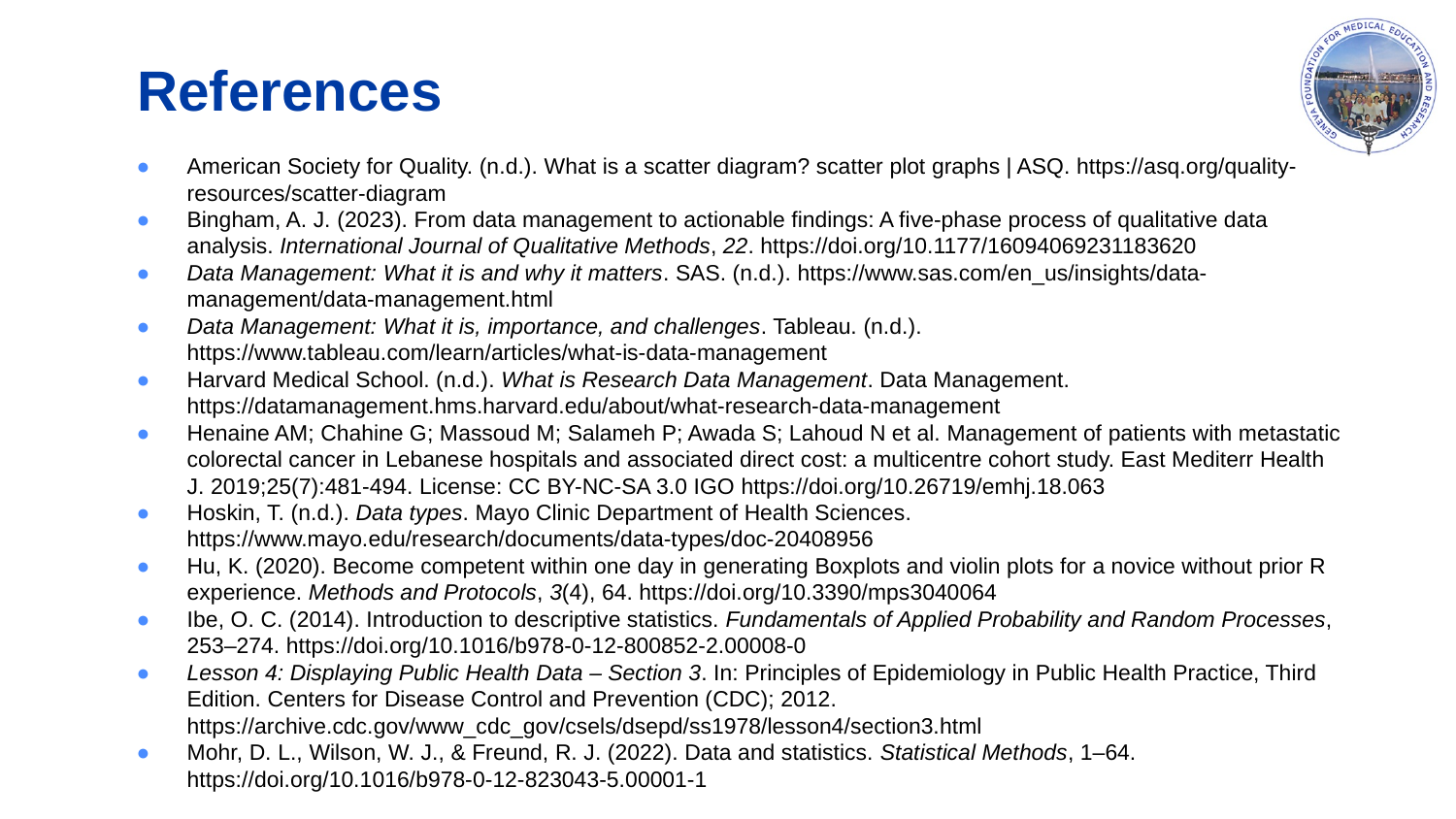

# References
American Society for Quality. (n.d.). What is a scatter diagram? scatter plot graphs | ASQ. https://asq.org/quality-resources/scatter-diagram
Bingham, A. J. (2023). From data management to actionable findings: A five-phase process of qualitative data analysis. International Journal of Qualitative Methods, 22. https://doi.org/10.1177/16094069231183620
Data Management: What it is and why it matters. SAS. (n.d.). https://www.sas.com/en_us/insights/data-management/data-management.html
Data Management: What it is, importance, and challenges. Tableau. (n.d.). https://www.tableau.com/learn/articles/what-is-data-management
Harvard Medical School. (n.d.). What is Research Data Management. Data Management. https://datamanagement.hms.harvard.edu/about/what-research-data-management
Henaine AM; Chahine G; Massoud M; Salameh P; Awada S; Lahoud N et al. Management of patients with metastatic colorectal cancer in Lebanese hospitals and associated direct cost: a multicentre cohort study. East Mediterr Health J. 2019;25(7):481-494. License: CC BY-NC-SA 3.0 IGO https://doi.org/10.26719/emhj.18.063
Hoskin, T. (n.d.). Data types. Mayo Clinic Department of Health Sciences. https://www.mayo.edu/research/documents/data-types/doc-20408956
Hu, K. (2020). Become competent within one day in generating Boxplots and violin plots for a novice without prior R experience. Methods and Protocols, 3(4), 64. https://doi.org/10.3390/mps3040064
Ibe, O. C. (2014). Introduction to descriptive statistics. Fundamentals of Applied Probability and Random Processes, 253–274. https://doi.org/10.1016/b978-0-12-800852-2.00008-0
Lesson 4: Displaying Public Health Data – Section 3. In: Principles of Epidemiology in Public Health Practice, Third Edition. Centers for Disease Control and Prevention (CDC); 2012. https://archive.cdc.gov/www_cdc_gov/csels/dsepd/ss1978/lesson4/section3.html
Mohr, D. L., Wilson, W. J., & Freund, R. J. (2022). Data and statistics. Statistical Methods, 1–64. https://doi.org/10.1016/b978-0-12-823043-5.00001-1